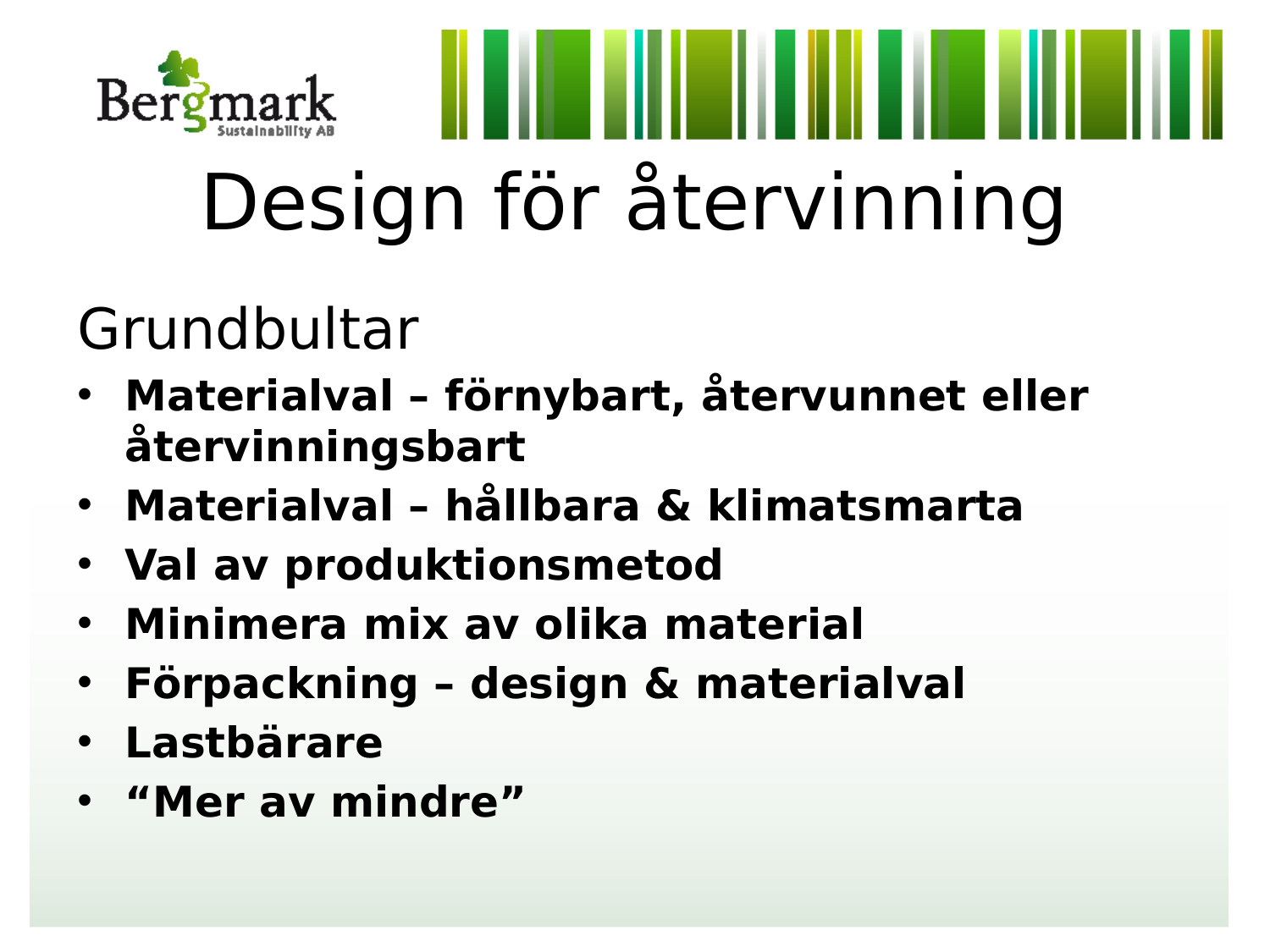

# Design för återvinning
Grundbultar
Materialval – förnybart, återvunnet eller återvinningsbart
Materialval – hållbara & klimatsmarta
Val av produktionsmetod
Minimera mix av olika material
Förpackning – design & materialval
Lastbärare
“Mer av mindre”